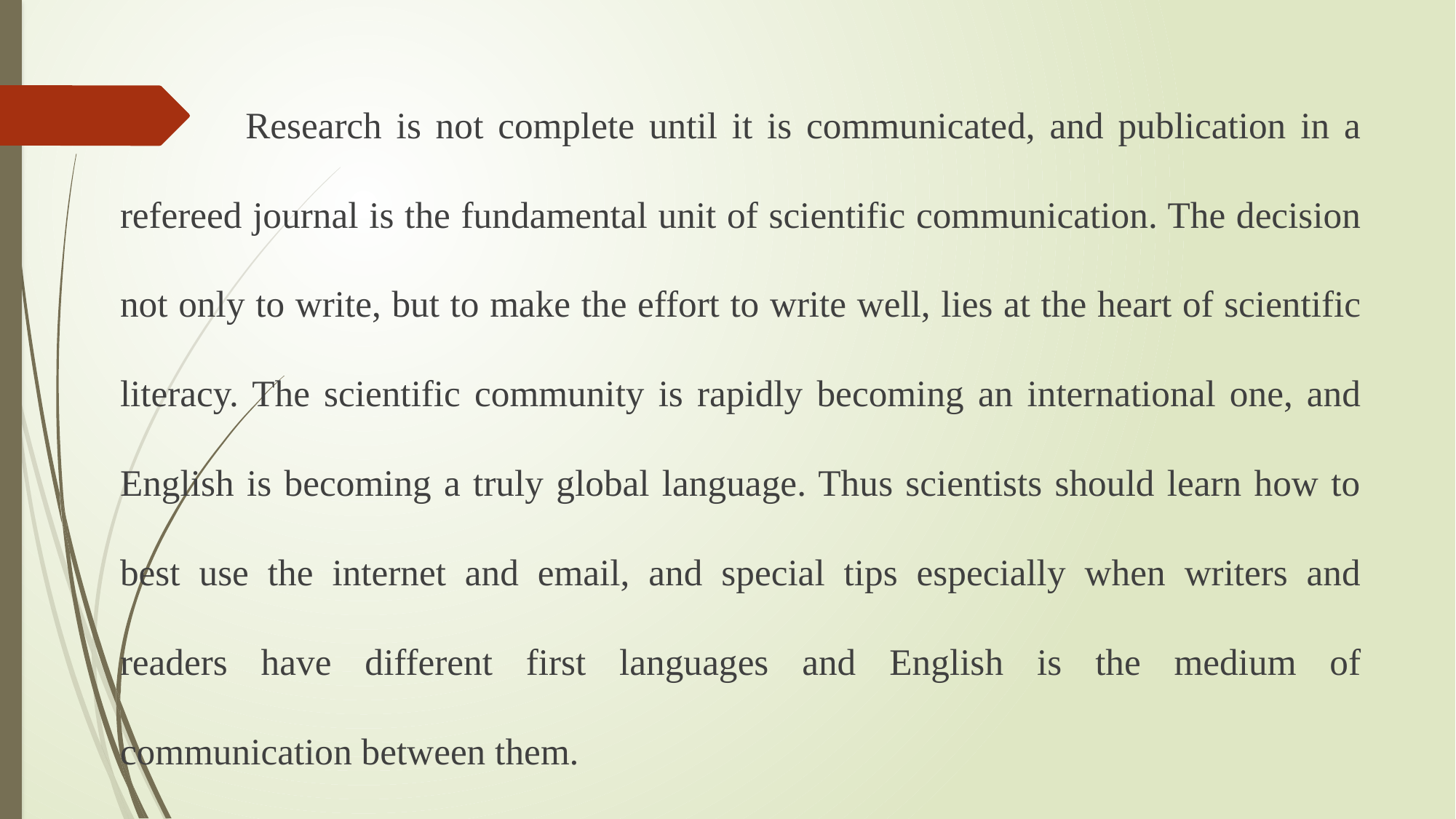

Research is not complete until it is communicated, and publication in a refereed journal is the fundamental unit of scientific communication. The decision not only to write, but to make the effort to write well, lies at the heart of scientific literacy. The scientific community is rapidly becoming an international one, and English is becoming a truly global language. Thus scientists should learn how to best use the internet and email, and special tips especially when writers and readers have different first languages and English is the medium of communication between them.